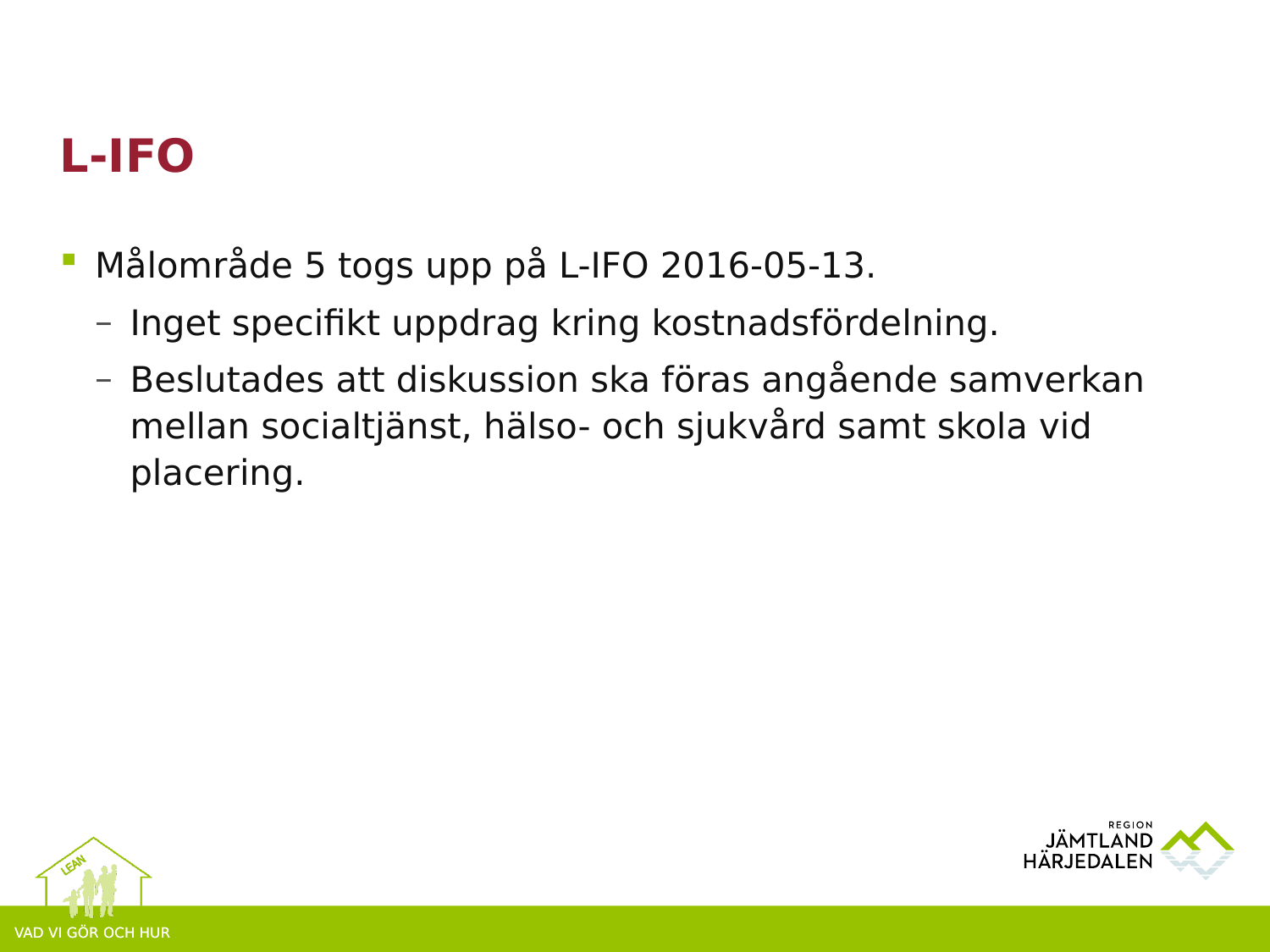

# L-IFO
Målområde 5 togs upp på L-IFO 2016-05-13.
Inget specifikt uppdrag kring kostnadsfördelning.
Beslutades att diskussion ska föras angående samverkan mellan socialtjänst, hälso- och sjukvård samt skola vid placering.